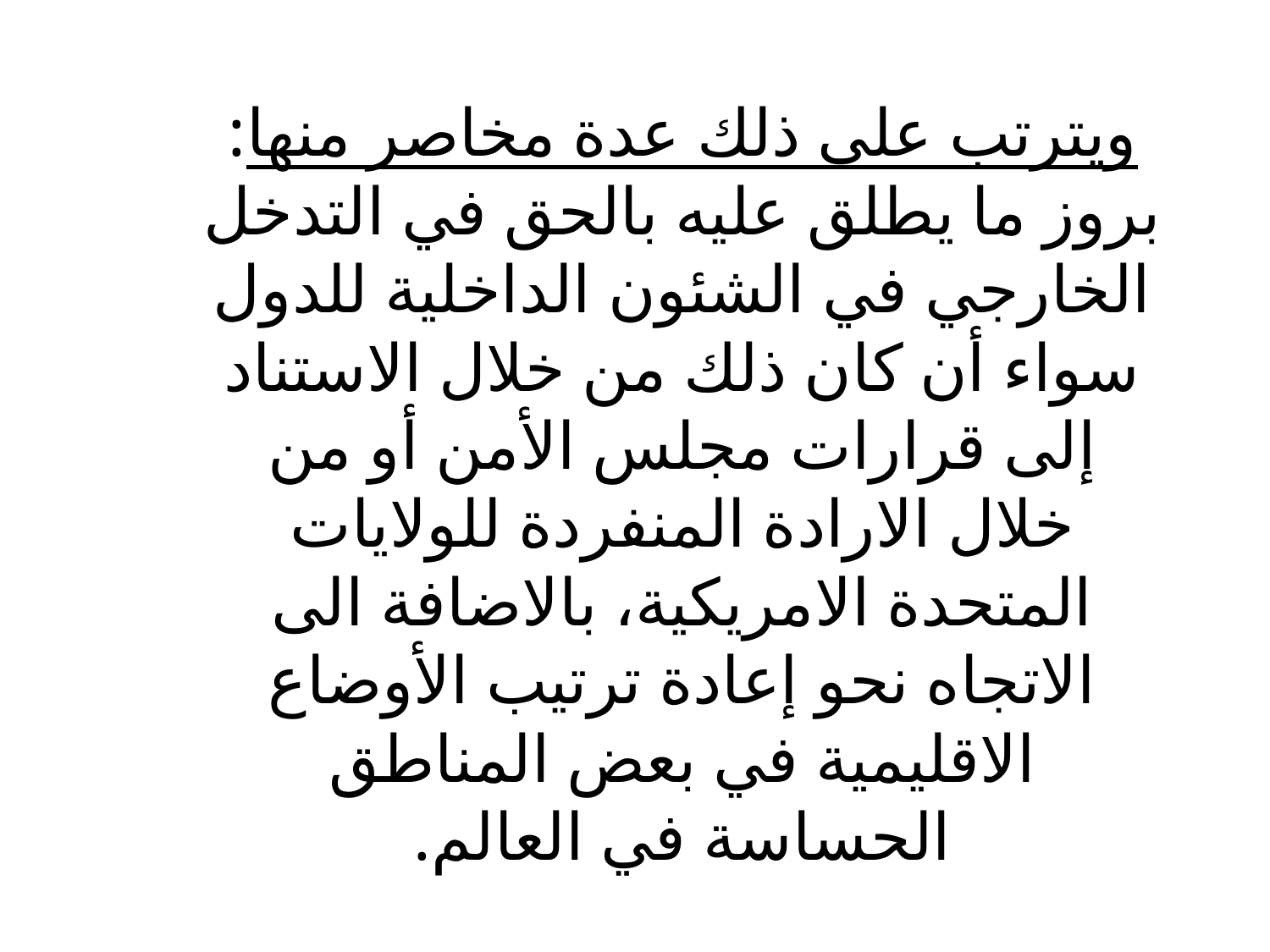

ويترتب على ذلك عدة مخاصر منها: بروز ما يطلق عليه بالحق في التدخل الخارجي في الشئون الداخلية للدول سواء أن كان ذلك من خلال الاستناد إلى قرارات مجلس الأمن أو من خلال الارادة المنفردة للولايات المتحدة الامريكية، بالاضافة الى الاتجاه نحو إعادة ترتيب الأوضاع الاقليمية في بعض المناطق الحساسة في العالم.